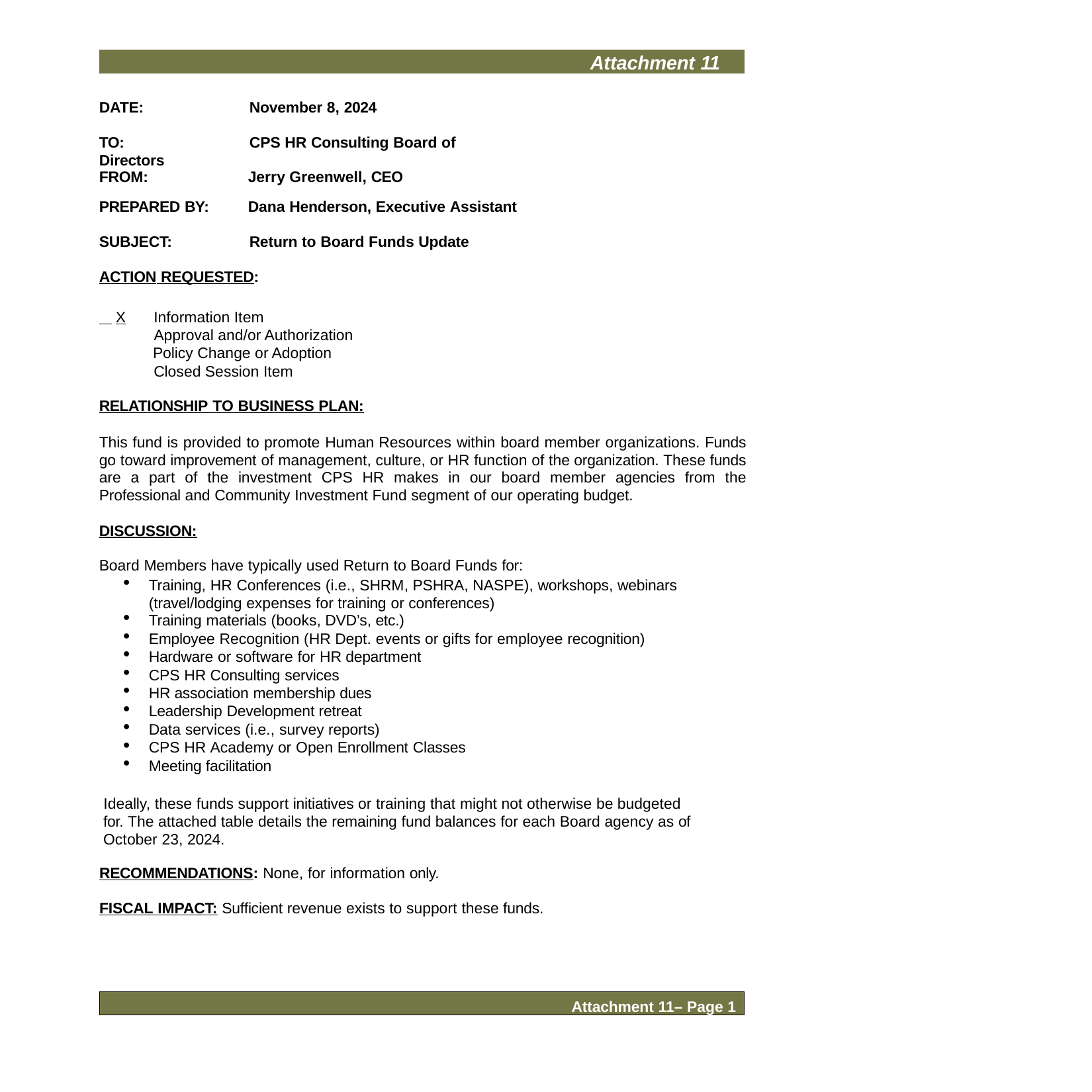

Attachment 11
DATE:	November 8, 2024
TO:	CPS HR Consulting Board of Directors
FROM:
PREPARED BY:
Jerry Greenwell, CEO
Dana Henderson, Executive Assistant
SUBJECT:	Return to Board Funds Update
ACTION REQUESTED:

  X	 Information Item
	 Approval and/or Authorization
	 Policy Change or Adoption
	 Closed Session Item
RELATIONSHIP TO BUSINESS PLAN:

This fund is provided to promote Human Resources within board member organizations. Funds go toward improvement of management, culture, or HR function of the organization. These funds are a part of the investment CPS HR makes in our board member agencies from the Professional and Community Investment Fund segment of our operating budget.
DISCUSSION:
Board Members have typically used Return to Board Funds for:
Training, HR Conferences (i.e., SHRM, PSHRA, NASPE), workshops, webinars (travel/lodging expenses for training or conferences)
Training materials (books, DVD’s, etc.)
Employee Recognition (HR Dept. events or gifts for employee recognition)
Hardware or software for HR department
CPS HR Consulting services
HR association membership dues
Leadership Development retreat
Data services (i.e., survey reports)
CPS HR Academy or Open Enrollment Classes
Meeting facilitation

Ideally, these funds support initiatives or training that might not otherwise be budgeted for. The attached table details the remaining fund balances for each Board agency as of October 23, 2024.
RECOMMENDATIONS: None, for information only.
FISCAL IMPACT: Sufficient revenue exists to support these funds.
Attachment 11– Page 1